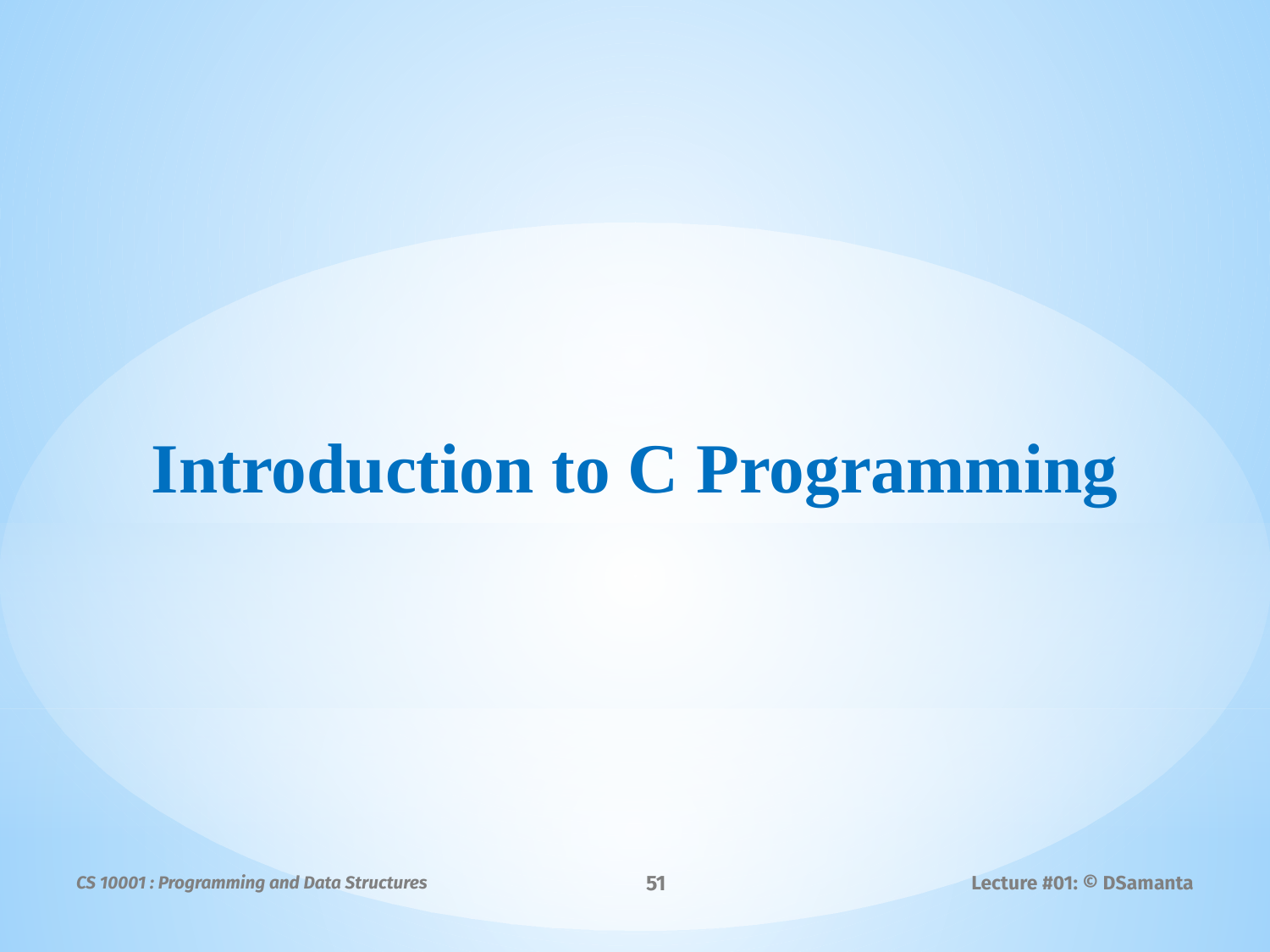

# Introduction to C Programming
CS 10001 : Programming and Data Structures
51
Lecture #01: © DSamanta